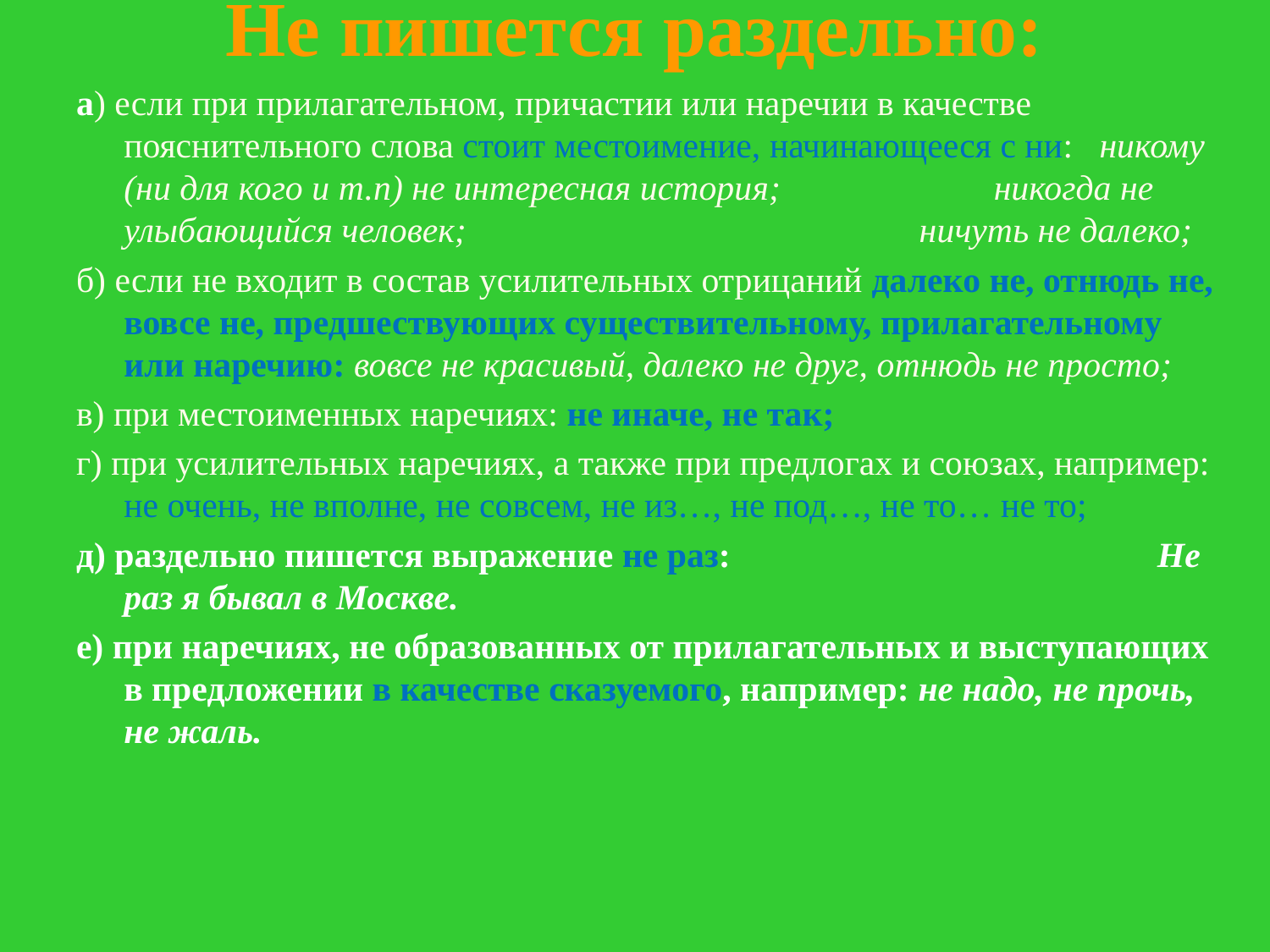

# Не пишется раздельно:
а) если при прилагательном, причастии или наречии в качестве пояснительного слова стоит местоимение, начинающееся с ни:   никому (ни для кого и т.п) не интересная история;                        никогда не улыбающийся человек;                                                   ничуть не далеко;
б) если не входит в состав усилительных отрицаний далеко не, отнюдь не, вовсе не, предшествующих существительному, прилагательному или наречию: вовсе не красивый, далеко не друг, отнюдь не просто;
в) при местоименных наречиях: не иначе, не так;
г) при усилительных наречиях, а также при предлогах и союзах, например: не очень, не вполне, не совсем, не из…, не под…, не то… не то;
д) раздельно пишется выражение не раз:                                                Не раз я бывал в Москве.
е) при наречиях, не образованных от прилагательных и выступающих в предложении в качестве сказуемого, например: не надо, не прочь, не жаль.